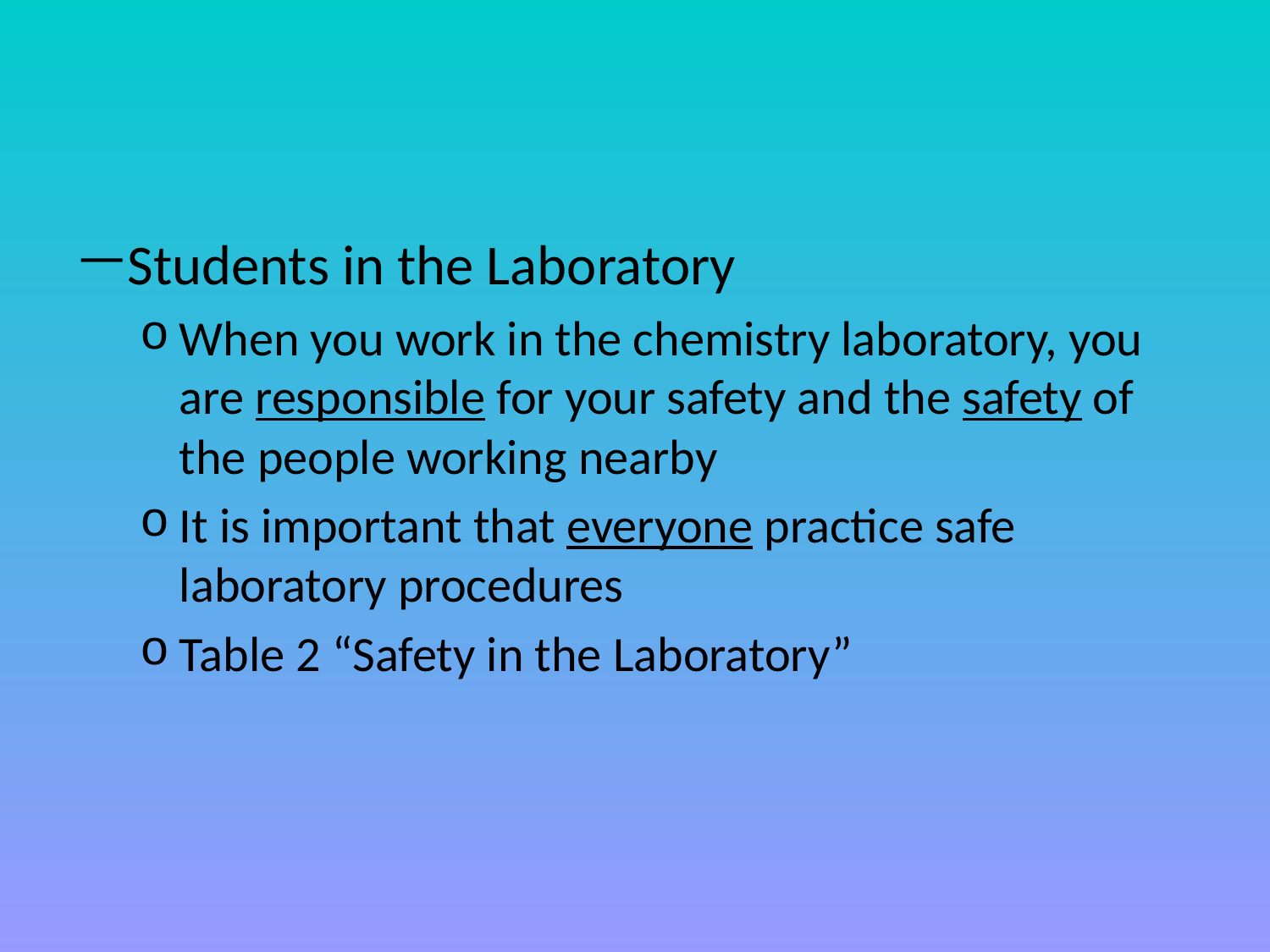

#
Students in the Laboratory
When you work in the chemistry laboratory, you are responsible for your safety and the safety of the people working nearby
It is important that everyone practice safe laboratory procedures
Table 2 “Safety in the Laboratory”